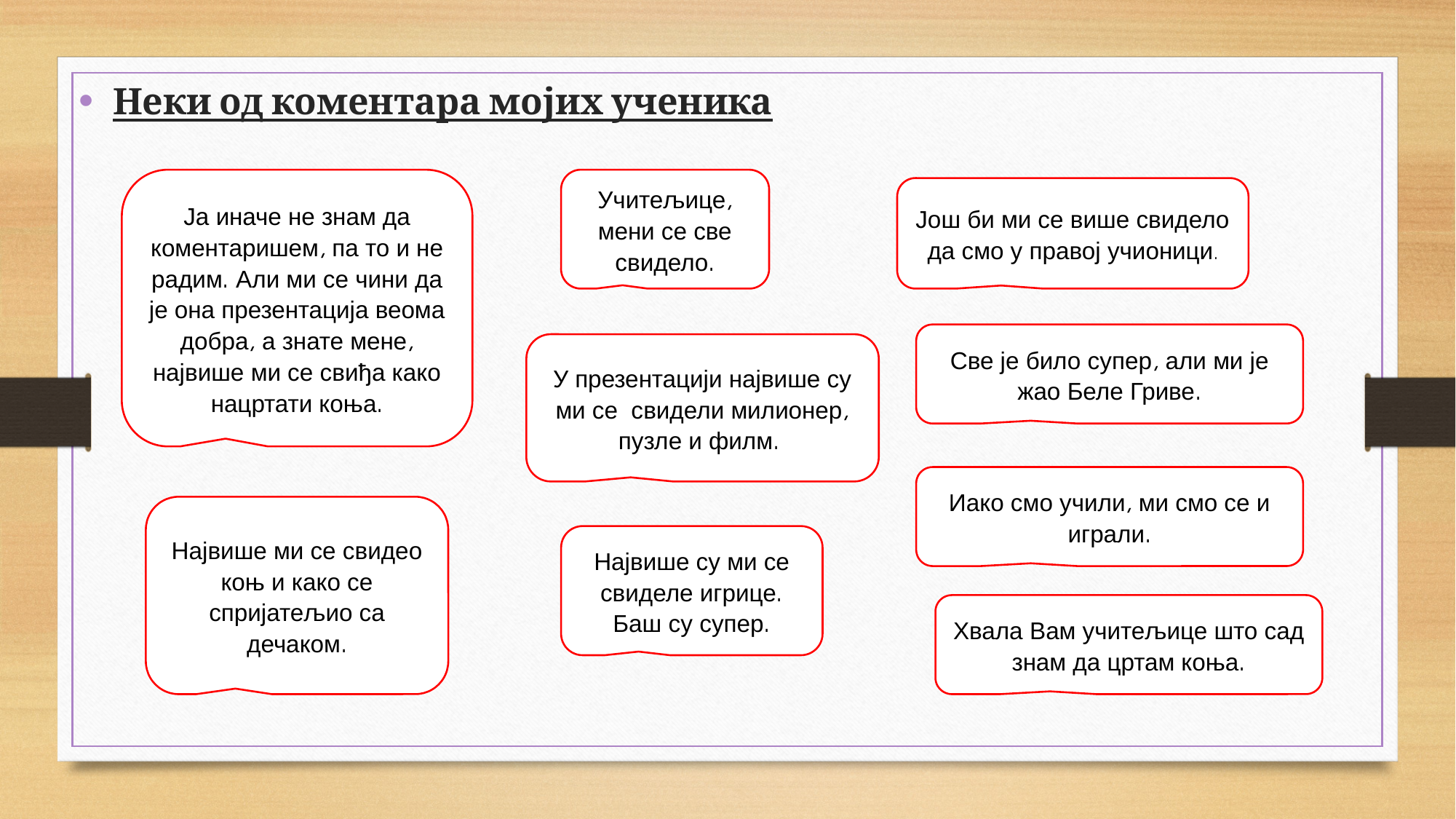

Неки од коментара мојих ученика
Ја иначе не знам да коментаришем, па то и не радим. Али ми се чини да је она презентација веома добра, а знате мене, највише ми се свиђа како нацртати коња.
Учитељице, мени се све свидело.
Још би ми се више свидело да смо у правој учионици.
Све је било супер, али ми је жао Беле Гриве.
У презентацији највише су ми се  свидели милионер, пузле и филм.
Иако смо учили, ми смо се и играли.
Највише ми се свидео коњ и како се спријатељио са дечаком.
Највише су ми се свиделе игрице. Баш су супер.
Хвала Вам учитељице што сад знам да цртам коња.